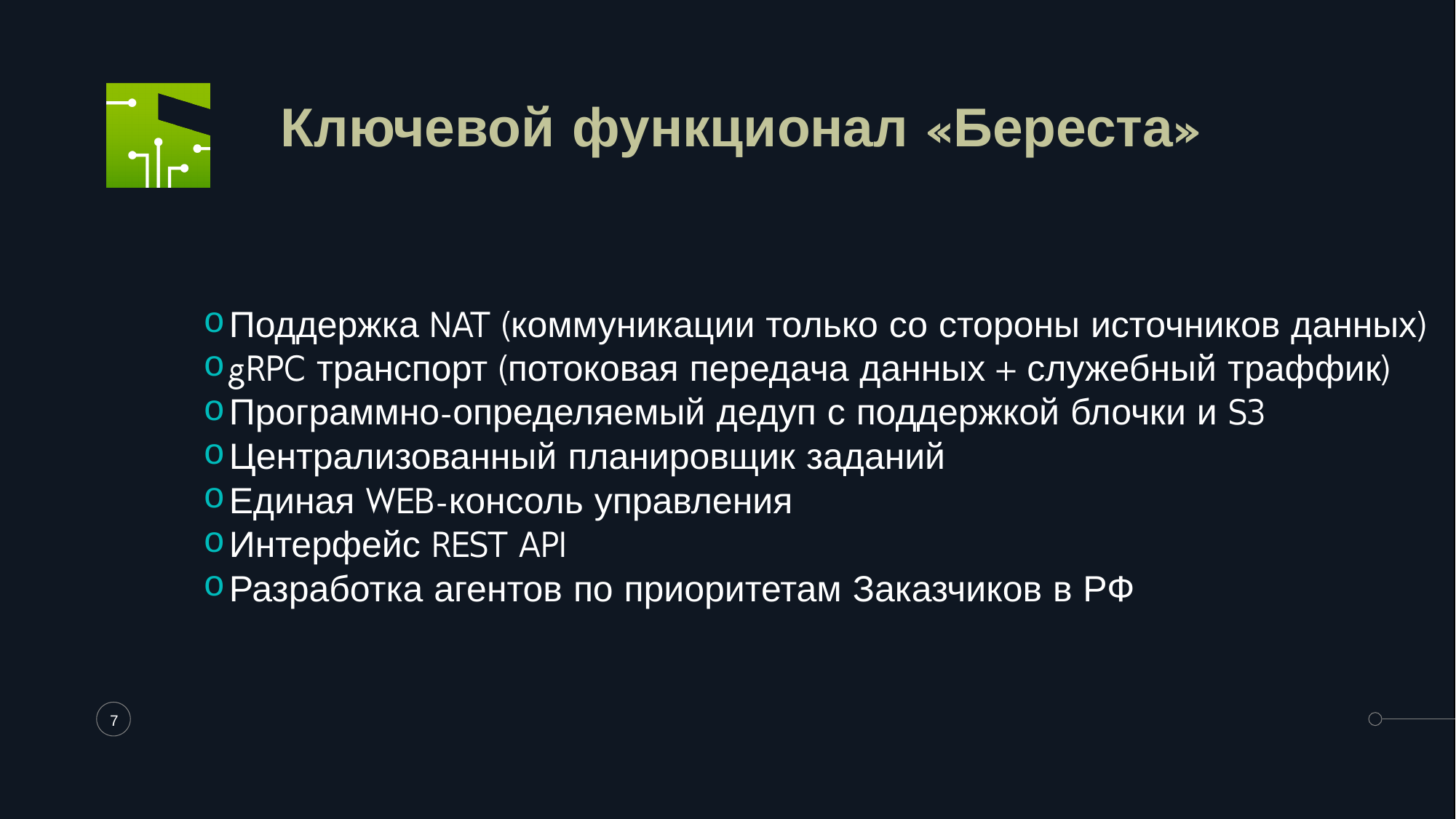

# Ключевой функционал «Береста»

Поддержка NAT (коммуникации только со стороны источников данных)
gRPC транспорт (потоковая передача данных + служебный траффик)
Программно-определяемый дедуп с поддержкой блочки и S3
Централизованный планировщик заданий
Единая WEB-консоль управления
Интерфейс REST API
Разработка агентов по приоритетам Заказчиков в РФ

7